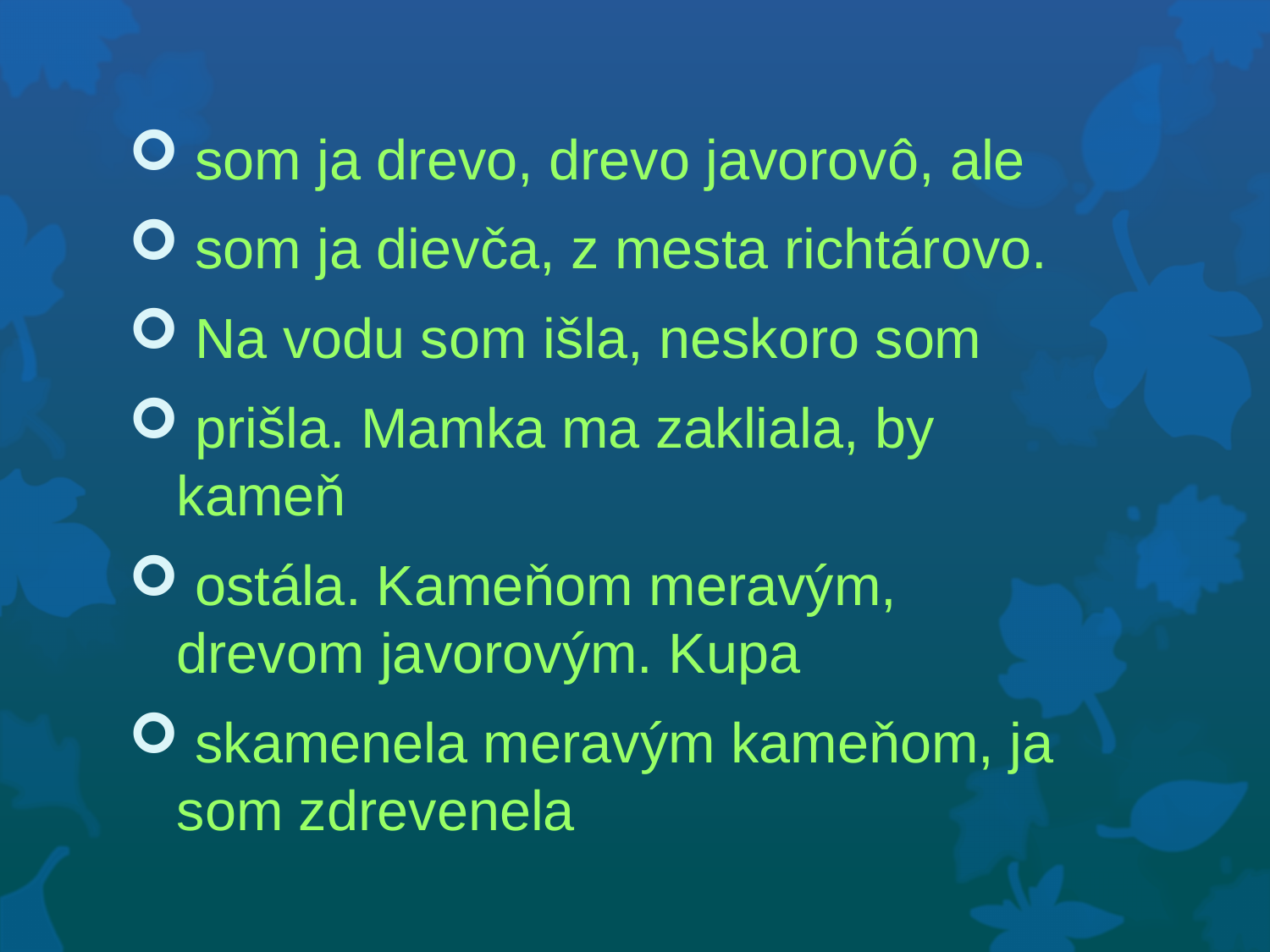

som ja drevo, drevo javorovô, ale
 som ja dievča, z mesta richtárovo.
 Na vodu som išla, neskoro som
 prišla. Mamka ma zakliala, by kameň
 ostála. Kameňom meravým, drevom javorovým. Kupa
 skamenela meravým kameňom, ja som zdrevenela